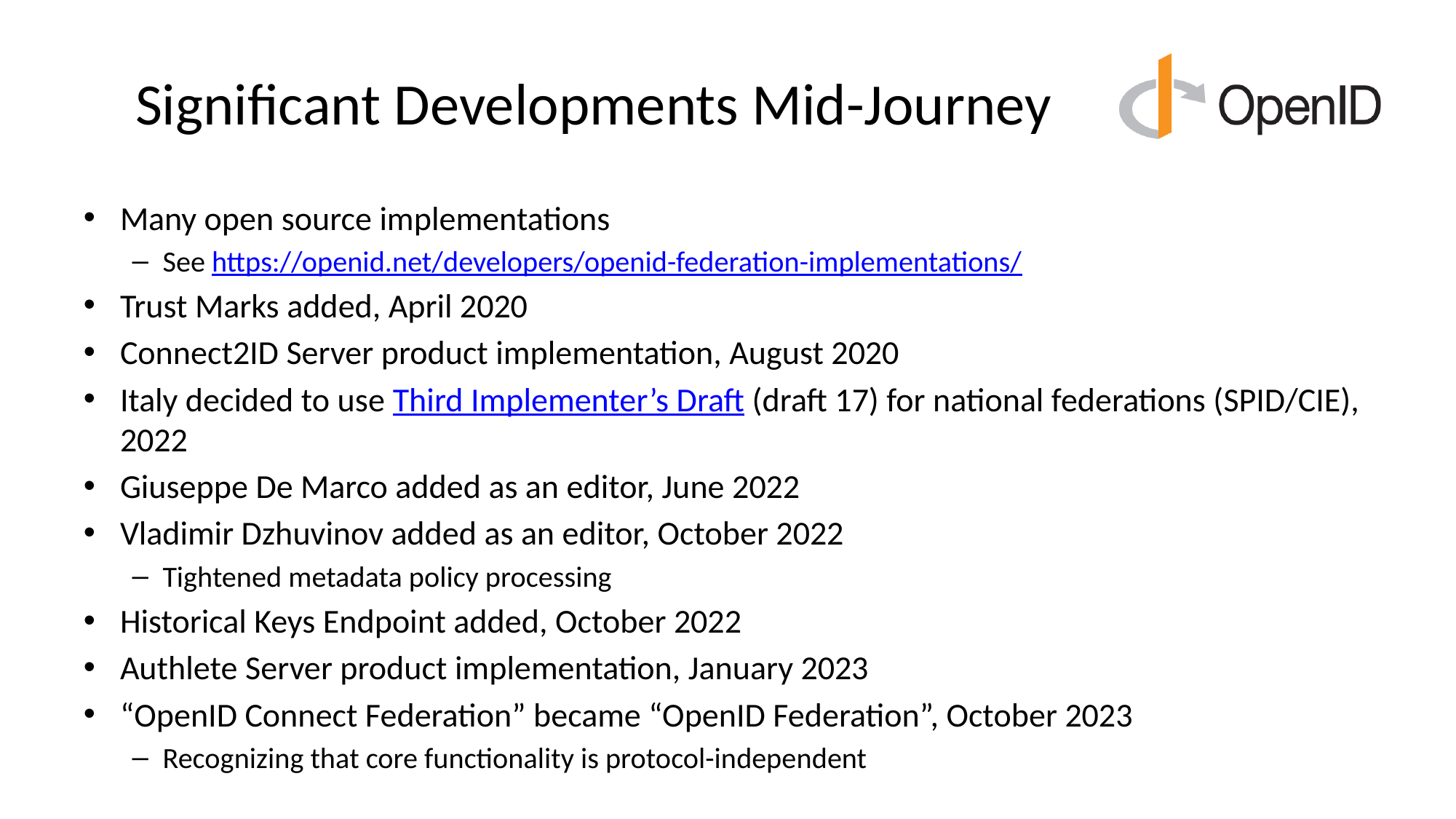

# Significant Developments Mid-Journey
Many open source implementations
See https://openid.net/developers/openid-federation-implementations/
Trust Marks added, April 2020
Connect2ID Server product implementation, August 2020
Italy decided to use Third Implementer’s Draft (draft 17) for national federations (SPID/CIE), 2022
Giuseppe De Marco added as an editor, June 2022
Vladimir Dzhuvinov added as an editor, October 2022
Tightened metadata policy processing
Historical Keys Endpoint added, October 2022
Authlete Server product implementation, January 2023
“OpenID Connect Federation” became “OpenID Federation”, October 2023
Recognizing that core functionality is protocol-independent